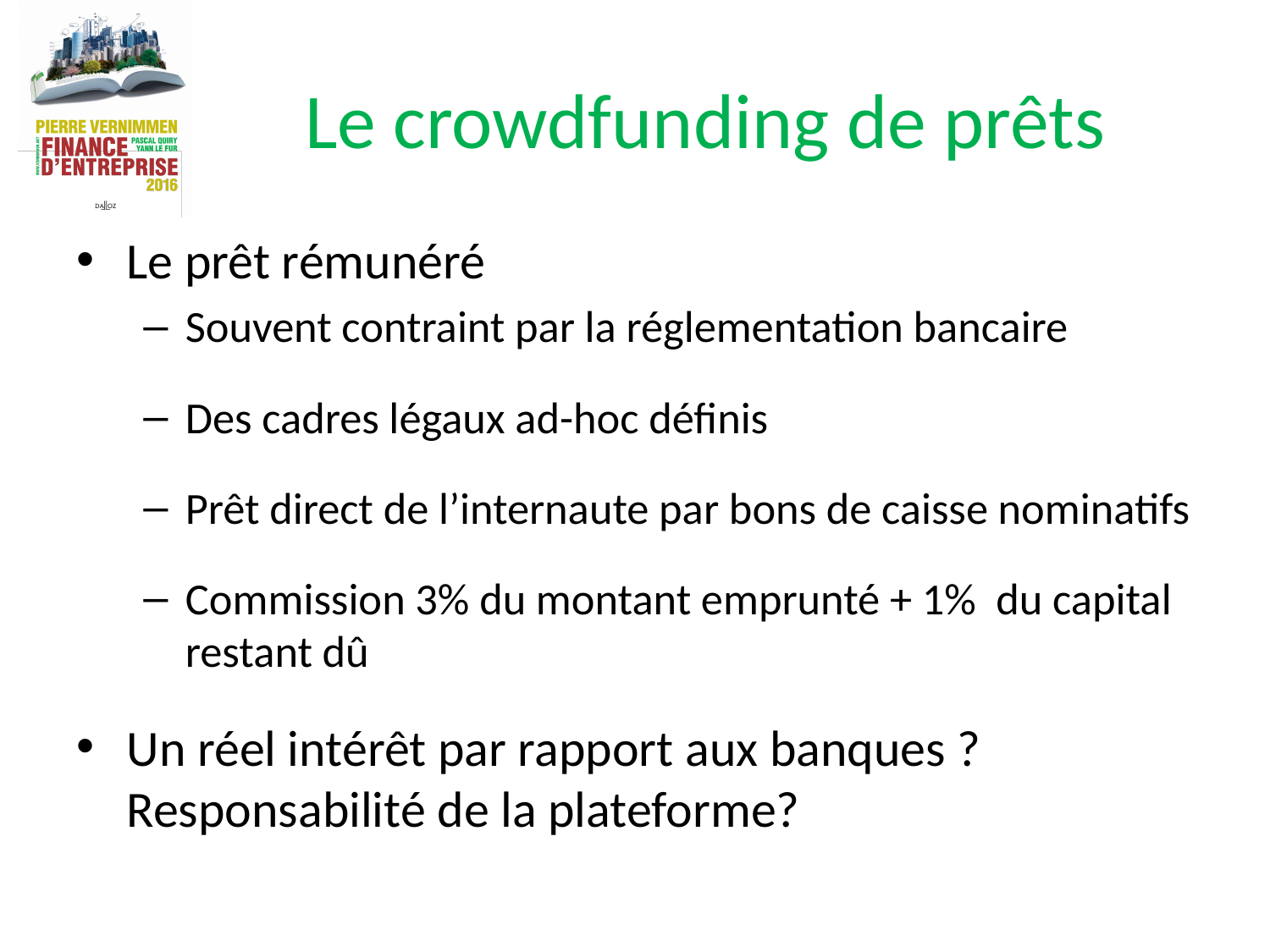

# Le crowdfunding de prêts
Le prêt rémunéré
Souvent contraint par la réglementation bancaire
Des cadres légaux ad-hoc définis
Prêt direct de l’internaute par bons de caisse nominatifs
Commission 3% du montant emprunté + 1%  du capital restant dû
Un réel intérêt par rapport aux banques ? Responsabilité de la plateforme?